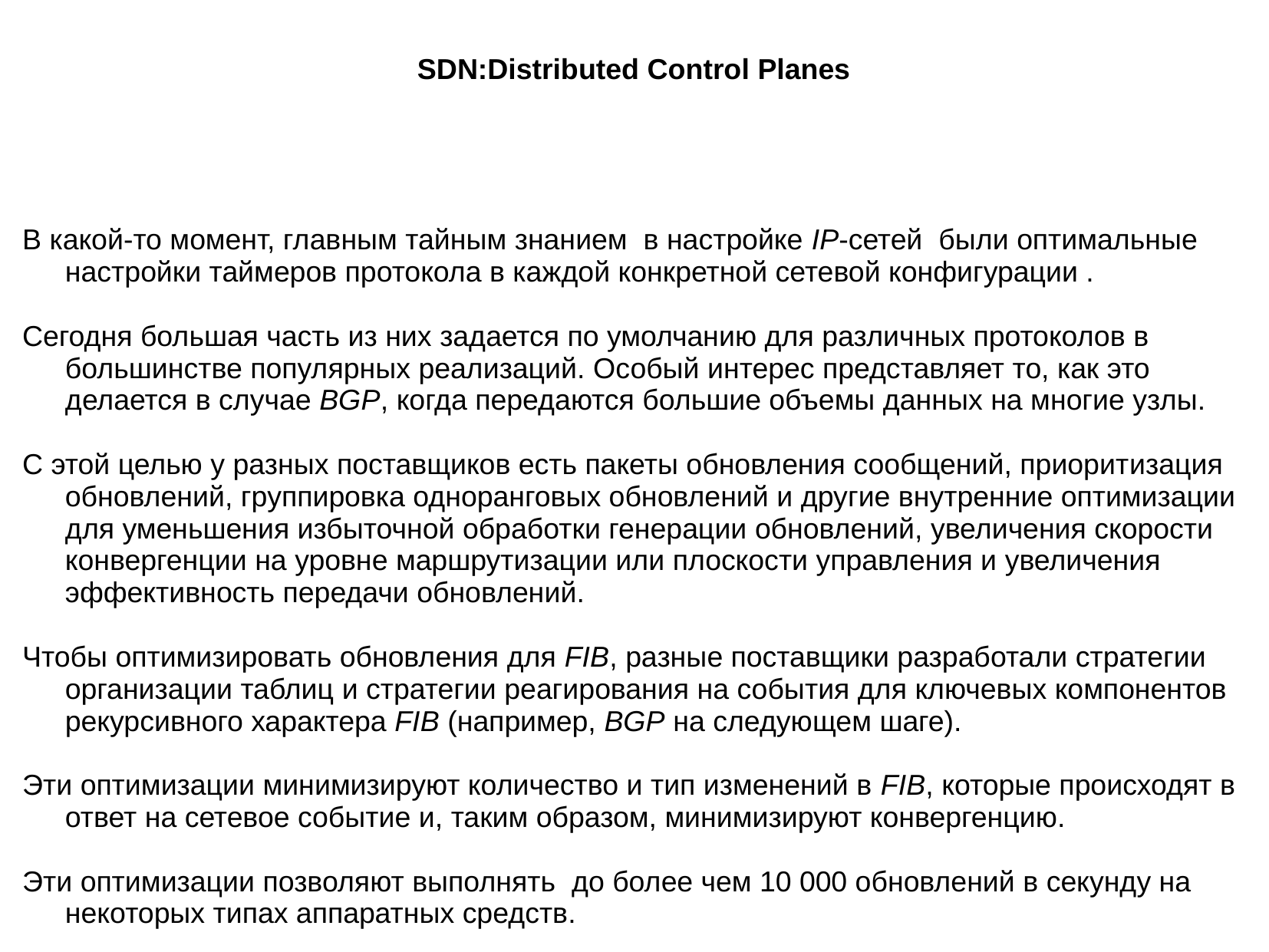

SDN:Distributed Control Planes

В какой-то момент, главным тайным знанием  в настройке IP-сетей  были оптимальные настройки таймеров протокола в каждой конкретной сетевой конфигурации .

Сегодня большая часть из них задается по умолчанию для различных протоколов в большинстве популярных реализаций. Особый интерес представляет то, как это делается в случае BGP, когда передаются большие объемы данных на многие узлы.

С этой целью у разных поставщиков есть пакеты обновления сообщений, приоритизация обновлений, группировка одноранговых обновлений и другие внутренние оптимизации для уменьшения избыточной обработки генерации обновлений, увеличения скорости конвергенции на уровне маршрутизации или плоскости управления и увеличения эффективность передачи обновлений.

Чтобы оптимизировать обновления для FIB, разные поставщики разработали стратегии организации таблиц и стратегии реагирования на события для ключевых компонентов рекурсивного характера FIB (например, BGP на следующем шаге).

Эти оптимизации минимизируют количество и тип изменений в FIB, которые происходят в ответ на сетевое событие и, таким образом, минимизируют конвергенцию.

Эти оптимизации позволяют выполнять  до более чем 10 000 обновлений в секунду на некоторых типах аппаратных средств.